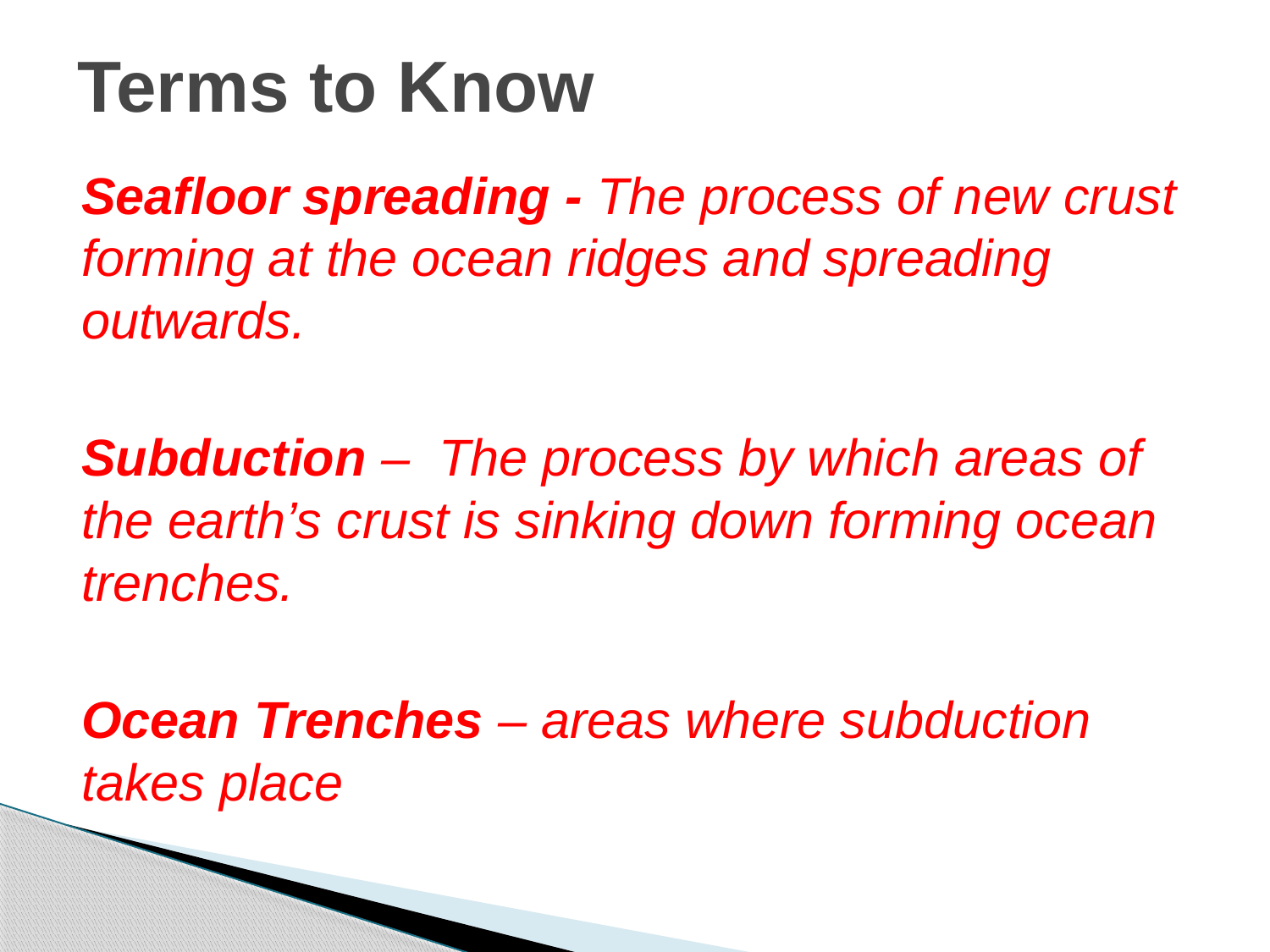

# Terms to Know
Seafloor spreading - The process of new crust forming at the ocean ridges and spreading outwards.

Subduction –  The process by which areas of the earth’s crust is sinking down forming ocean trenches.

Ocean Trenches – areas where subduction takes place